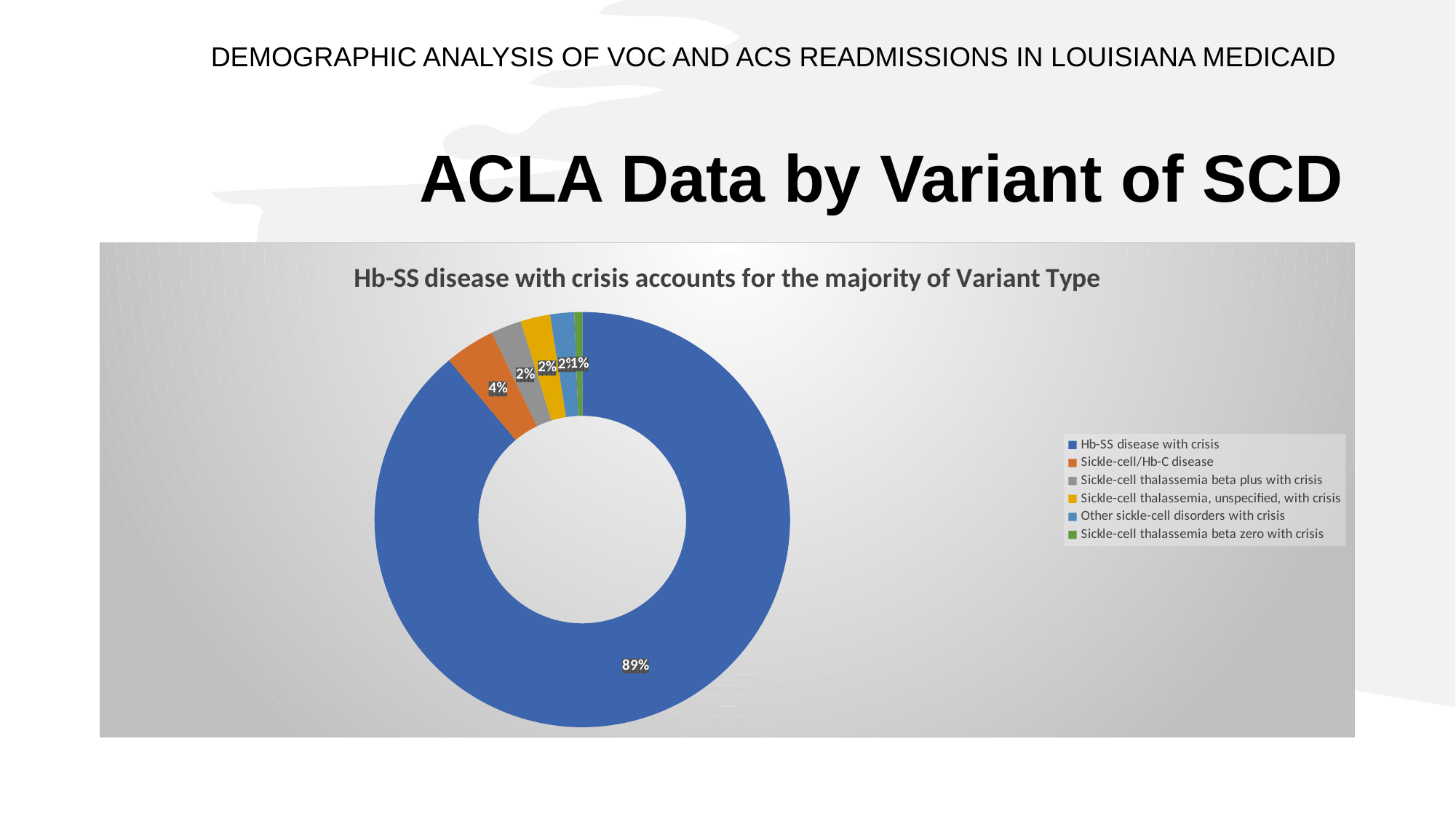

# Demographic Analysis of VOC and ACS Readmissions in Louisiana Medicaid ACLA Data by Variant of SCD

### Chart: Hb-SS disease with crisis accounts for the majority of Variant Type

| Category |  |
|---|---|
| Hb-SS disease with crisis | 1004.0 |
| Sickle-cell/Hb-C disease | 44.0 |
| Sickle-cell thalassemia beta plus with crisis | 27.0 |
| Sickle-cell thalassemia, unspecified, with crisis | 26.0 |
| Other sickle-cell disorders with crisis | 21.0 |
| Sickle-cell thalassemia beta zero with crisis | 7.0 |